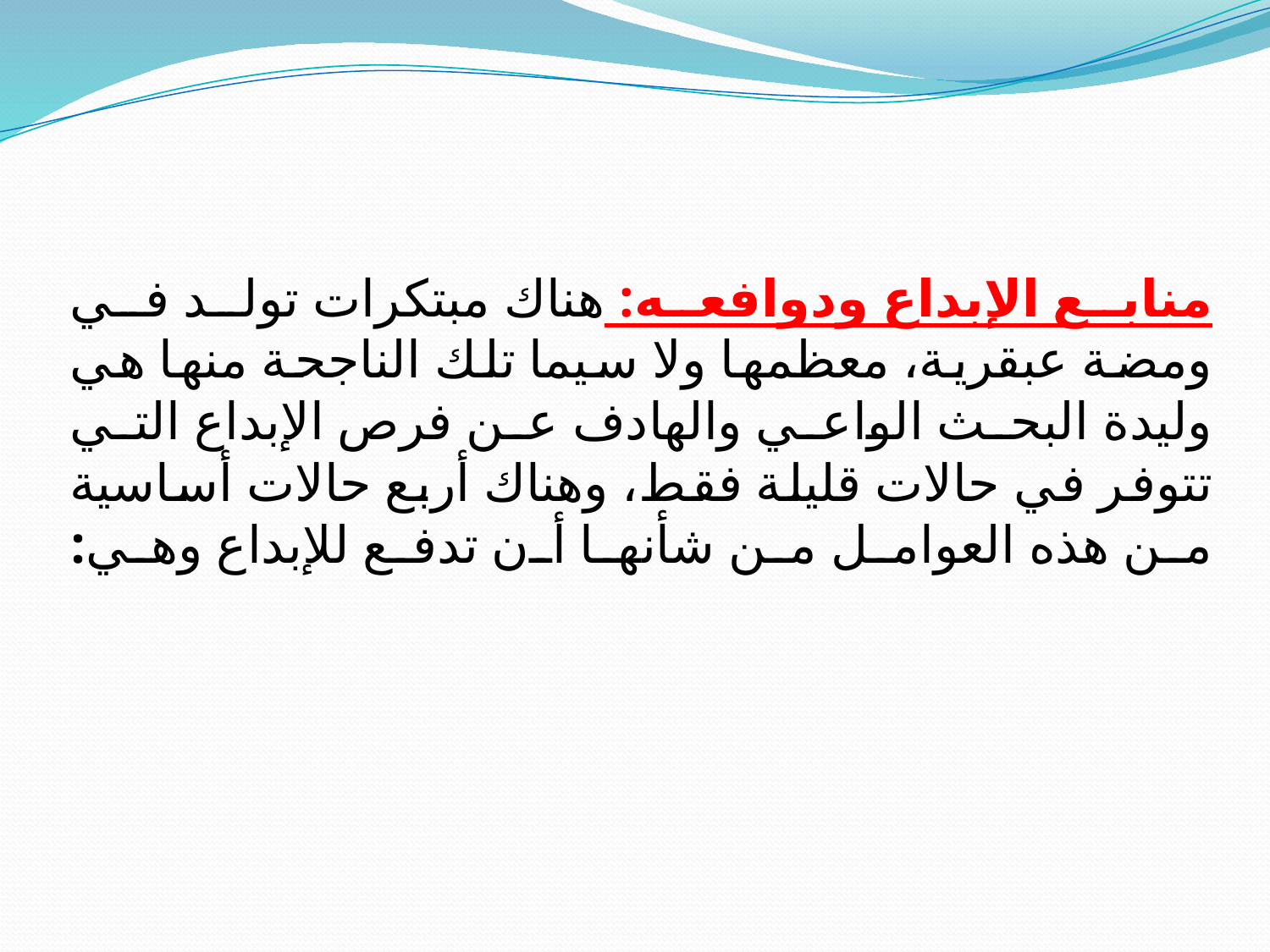

# منابع الإبداع ودوافعه: هناك مبتكرات تولد في ومضة عبقرية، معظمها ولا سيما تلك الناجحة منها هي وليدة البحث الواعي والهادف عن فرص الإبداع التي تتوفر في حالات قليلة فقط، وهناك أربع حالات أساسية من هذه العوامل من شأنها أن تدفع للإبداع وهي: